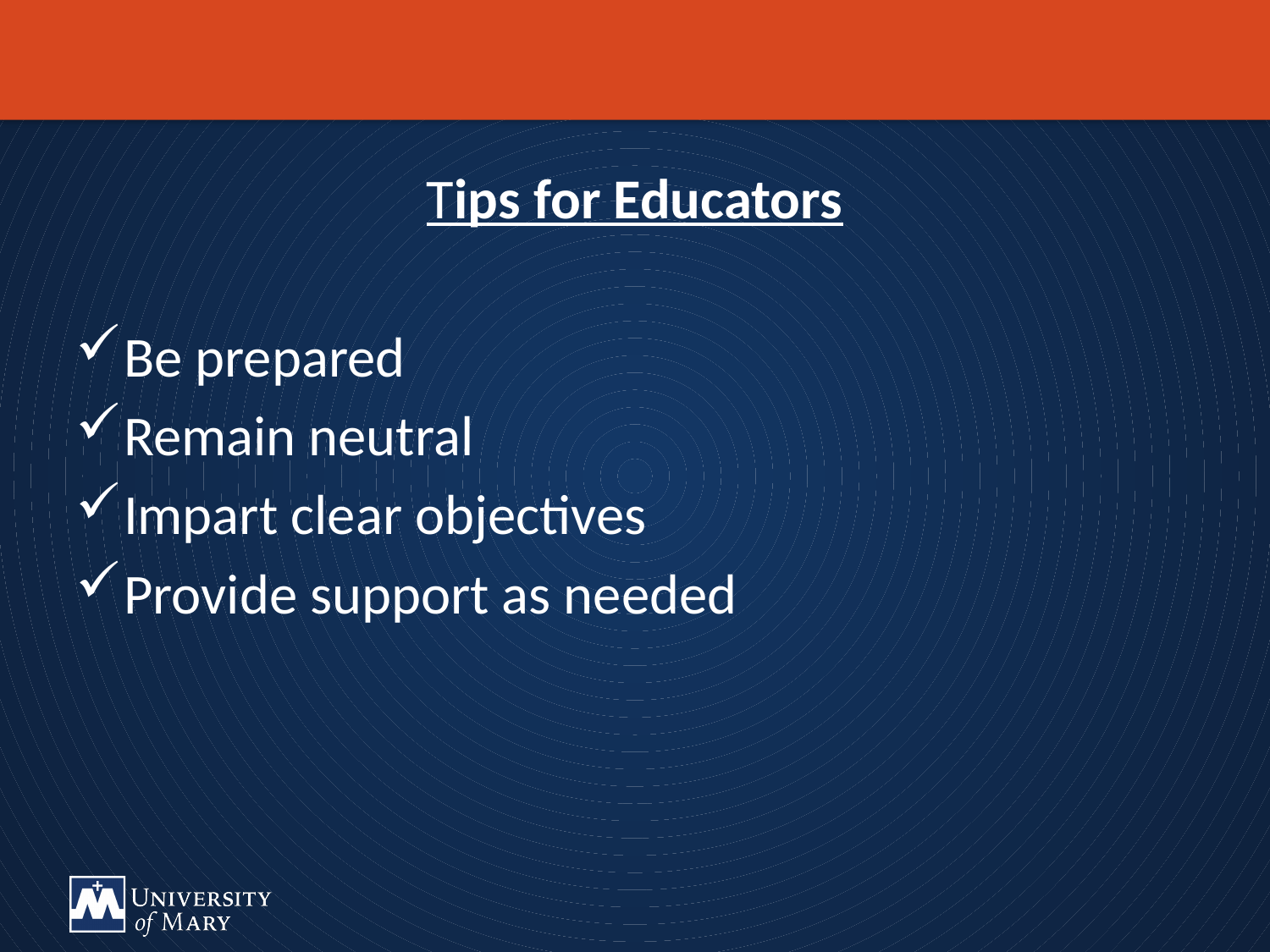

Tips for Educators

Be prepared
Remain neutral
Impart clear objectives
Provide support as needed